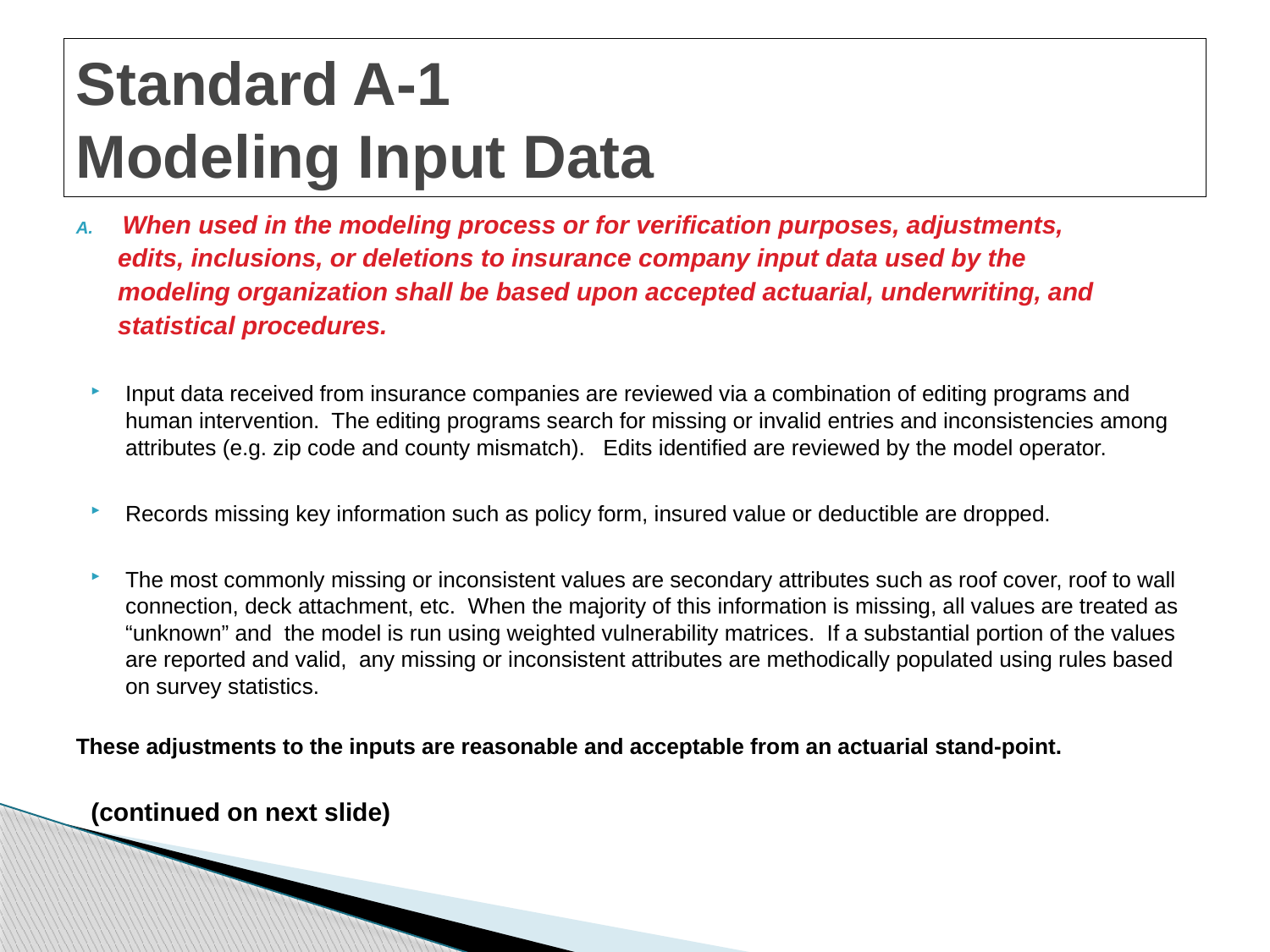

# Standard A-1 Modeling Input Data
When used in the modeling process or for verification purposes, adjustments,
      edits, inclusions, or deletions to insurance company input data used by the
      modeling organization shall be based upon accepted actuarial, underwriting, and
      statistical procedures.

Input data received from insurance companies are reviewed via a combination of editing programs and human intervention.  The editing programs search for missing or invalid entries and inconsistencies among attributes (e.g. zip code and county mismatch).   Edits identified are reviewed by the model operator.

Records missing key information such as policy form, insured value or deductible are dropped.

The most commonly missing or inconsistent values are secondary attributes such as roof cover, roof to wall connection, deck attachment, etc.  When the majority of this information is missing, all values are treated as “unknown” and  the model is run using weighted vulnerability matrices.  If a substantial portion of the values are reported and valid,  any missing or inconsistent attributes are methodically populated using rules based on survey statistics.

These adjustments to the inputs are reasonable and acceptable from an actuarial stand-point.

(continued on next slide)